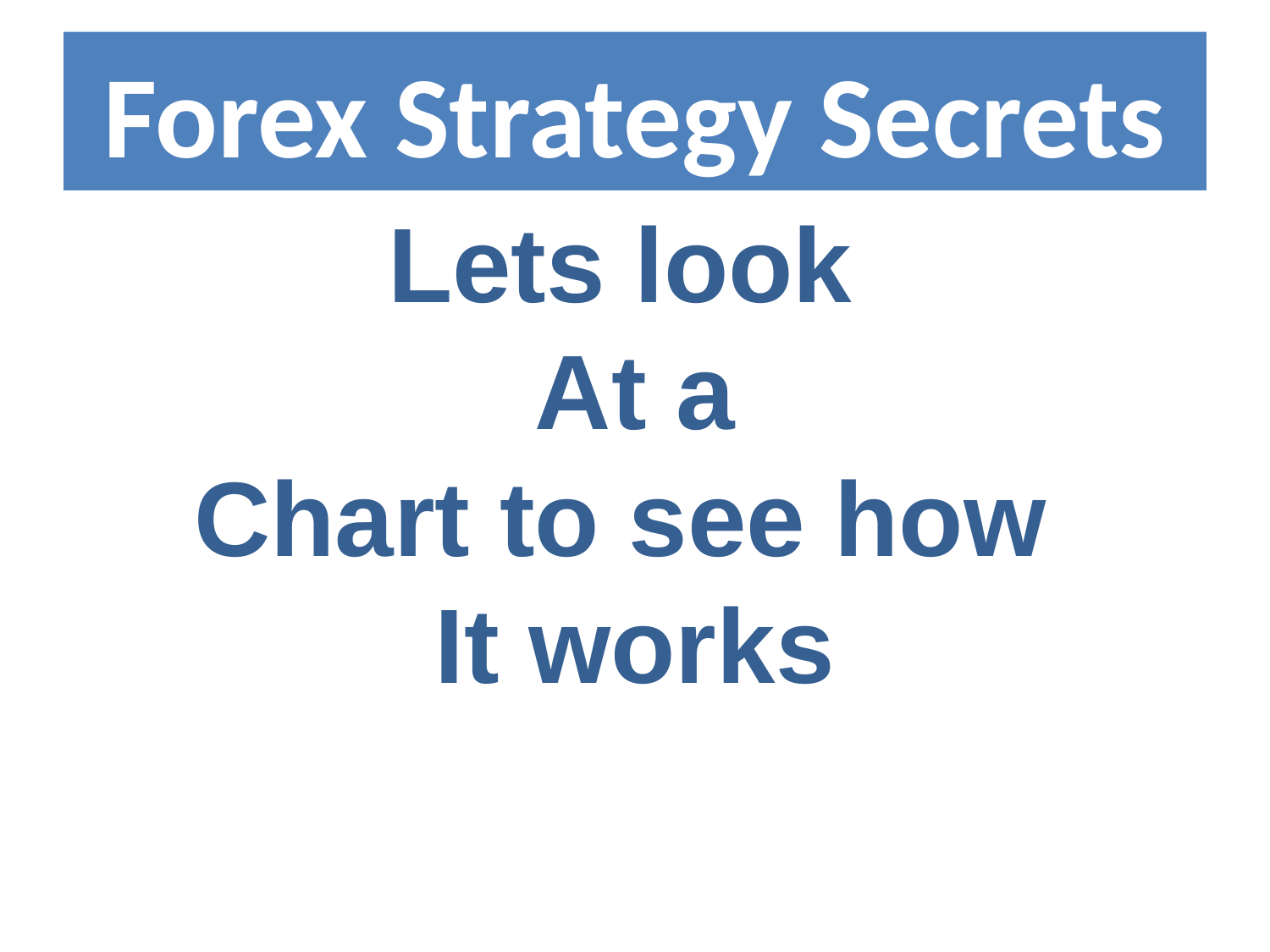

# Forex Strategy Secrets
Lets look
At a
Chart to see how
It works